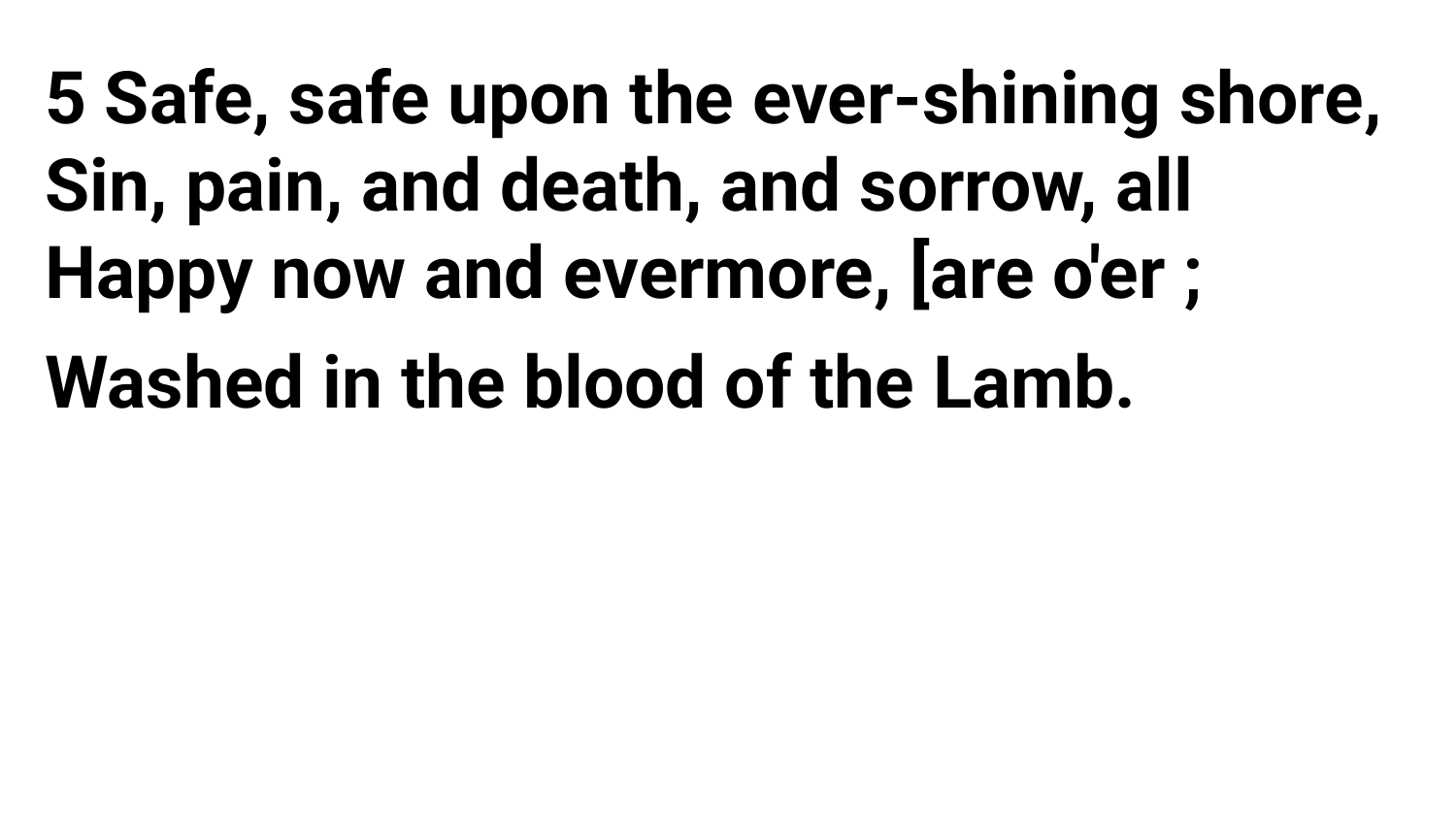

5 Safe, safe upon the ever-shining shore,
Sin, pain, and death, and sorrow, all
Happy now and evermore, [are o'er ;
Washed in the blood of the Lamb.